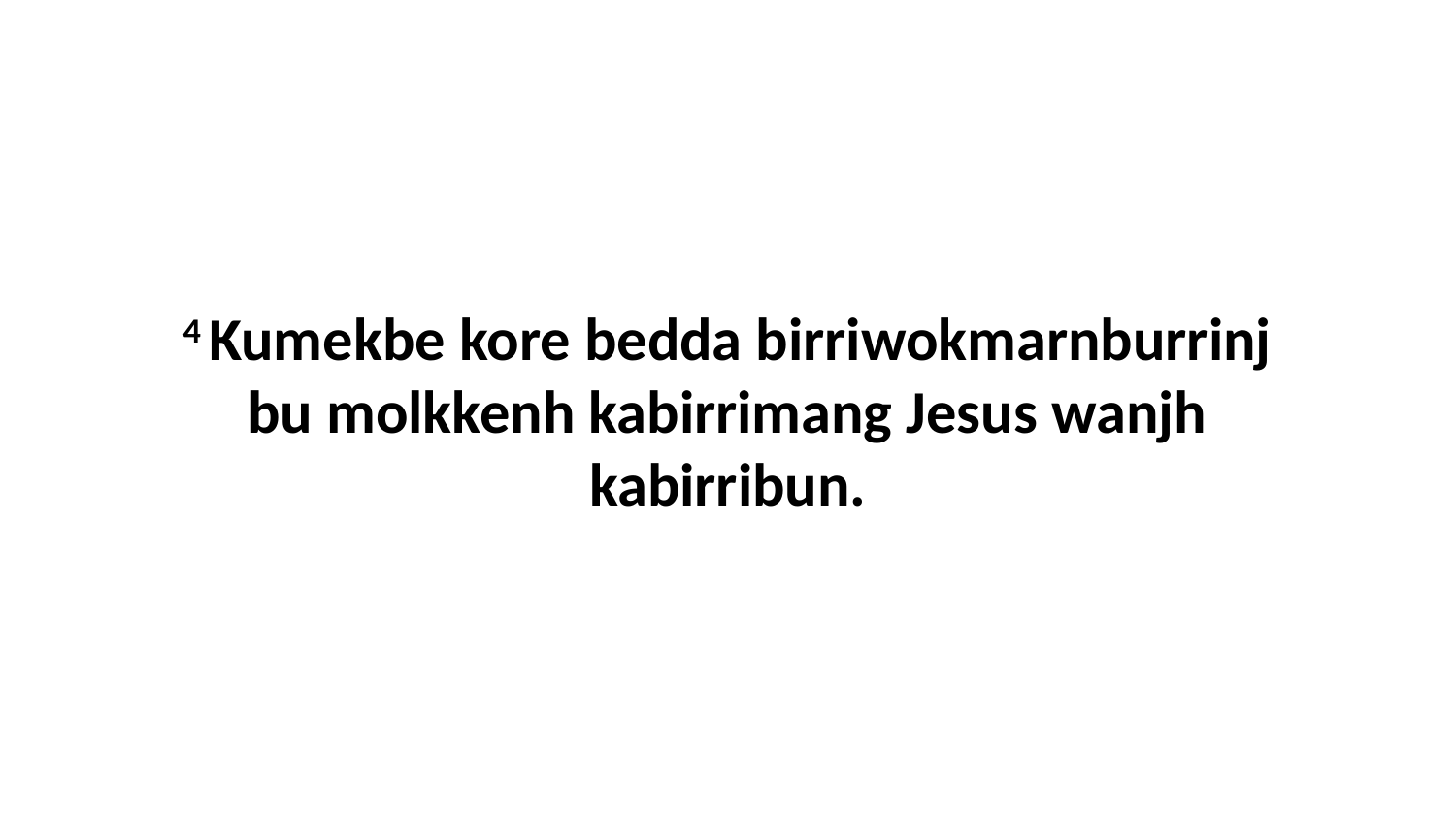

4 Kumekbe kore bedda birriwokmarnburrinj bu molkkenh kabirrimang Jesus wanjh kabirribun.